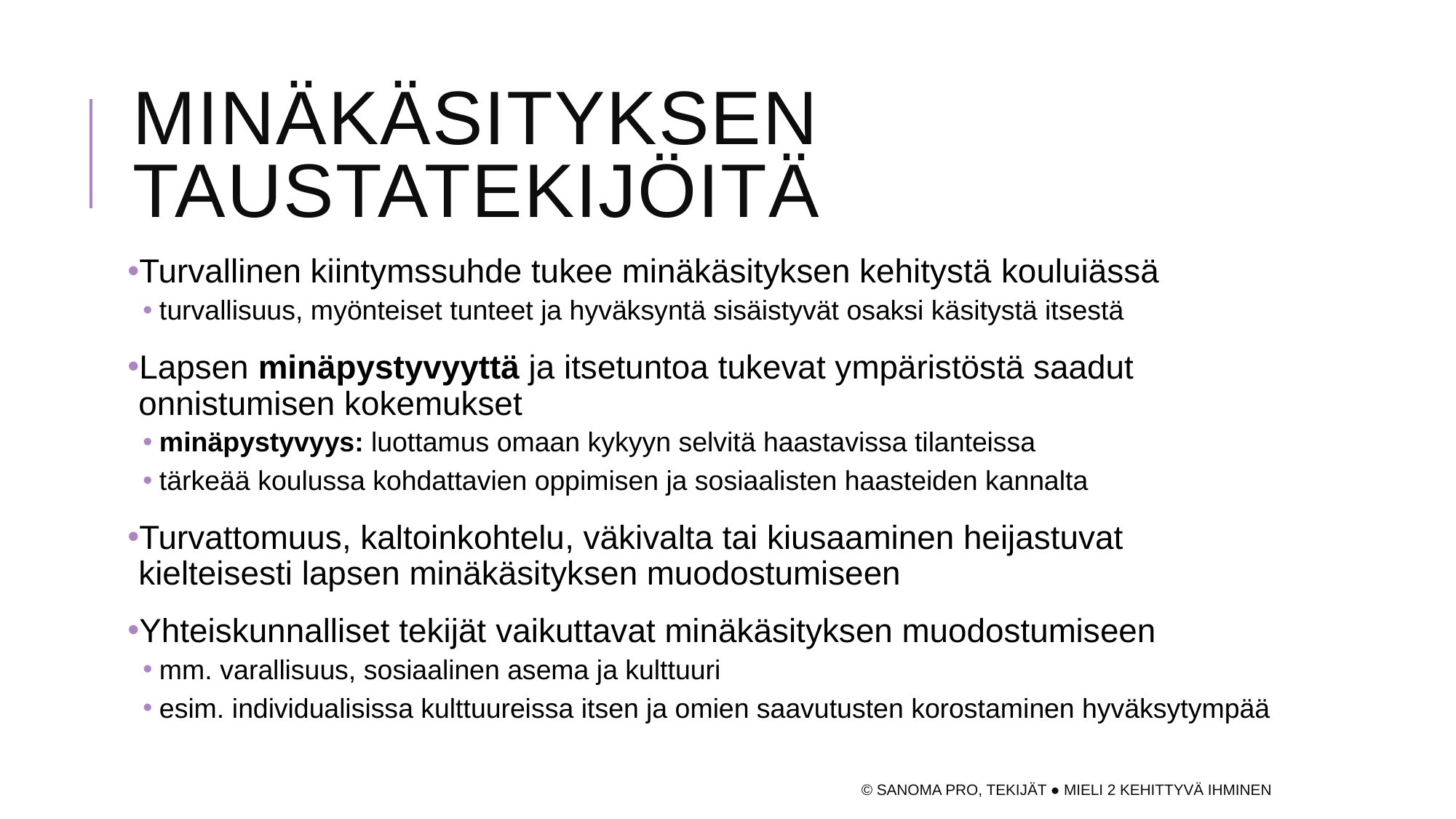

# Minäkäsityksen taustatekijöitä
Turvallinen kiintymssuhde tukee minäkäsityksen kehitystä kouluiässä
turvallisuus, myönteiset tunteet ja hyväksyntä sisäistyvät osaksi käsitystä itsestä
Lapsen minäpystyvyyttä ja itsetuntoa tukevat ympäristöstä saadut onnistumisen kokemukset
minäpystyvyys: luottamus omaan kykyyn selvitä haastavissa tilanteissa
tärkeää koulussa kohdattavien oppimisen ja sosiaalisten haasteiden kannalta
Turvattomuus, kaltoinkohtelu, väkivalta tai kiusaaminen heijastuvat kielteisesti lapsen minäkäsityksen muodostumiseen
Yhteiskunnalliset tekijät vaikuttavat minäkäsityksen muodostumiseen
mm. varallisuus, sosiaalinen asema ja kulttuuri
esim. individualisissa kulttuureissa itsen ja omien saavutusten korostaminen hyväksytympää
© Sanoma Pro, Tekijät ● Mieli 2 Kehittyvä ihminen